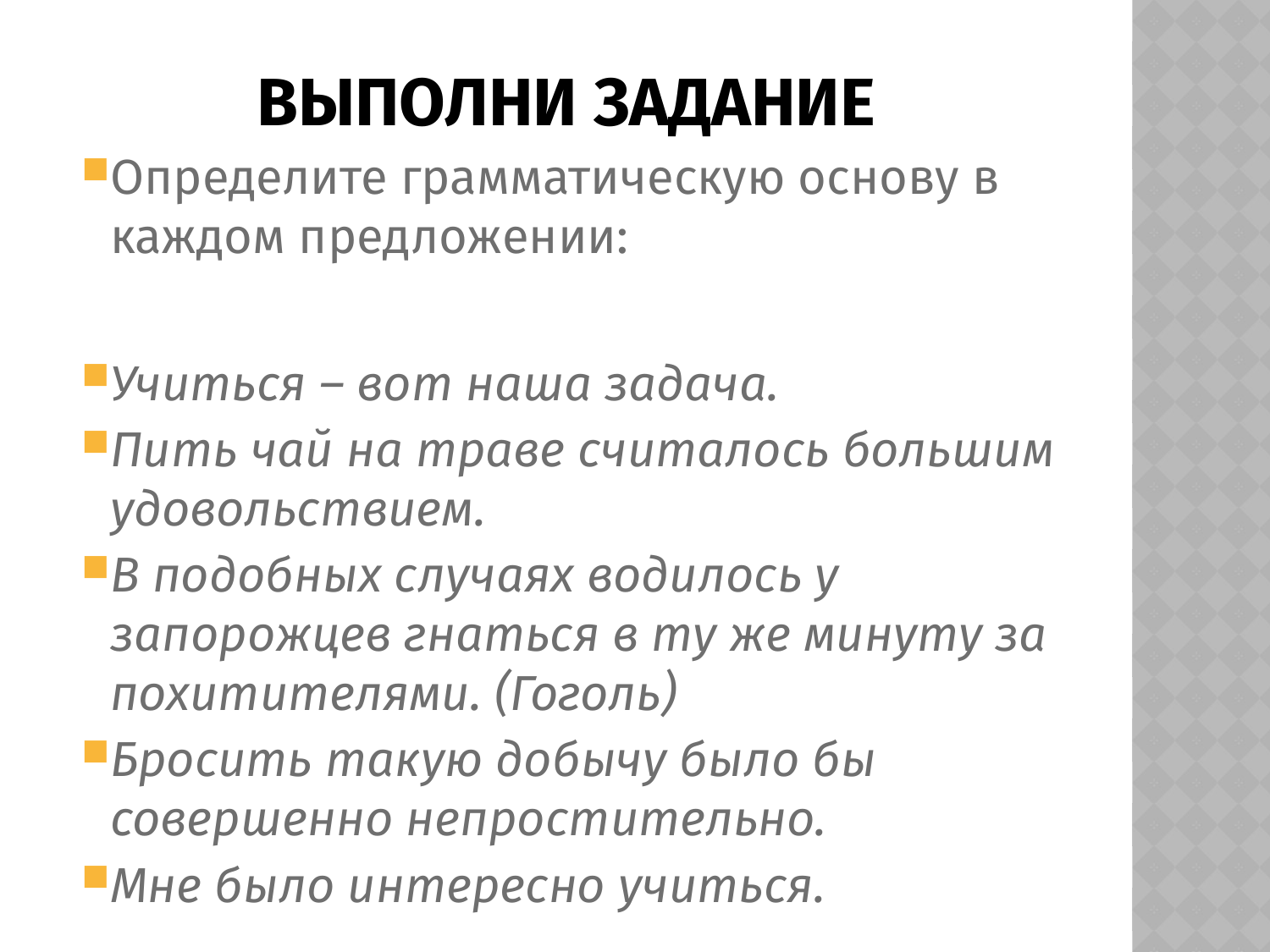

# Выполни задание
Определите грамматическую основу в каждом предложении:

Учиться – вот наша задача.
Пить чай на траве считалось большим удовольствием.
В подобных случаях водилось у запорожцев гнаться в ту же минуту за похитителями. (Гоголь)
Бросить такую добычу было бы совершенно непростительно.
Мне было интересно учиться.